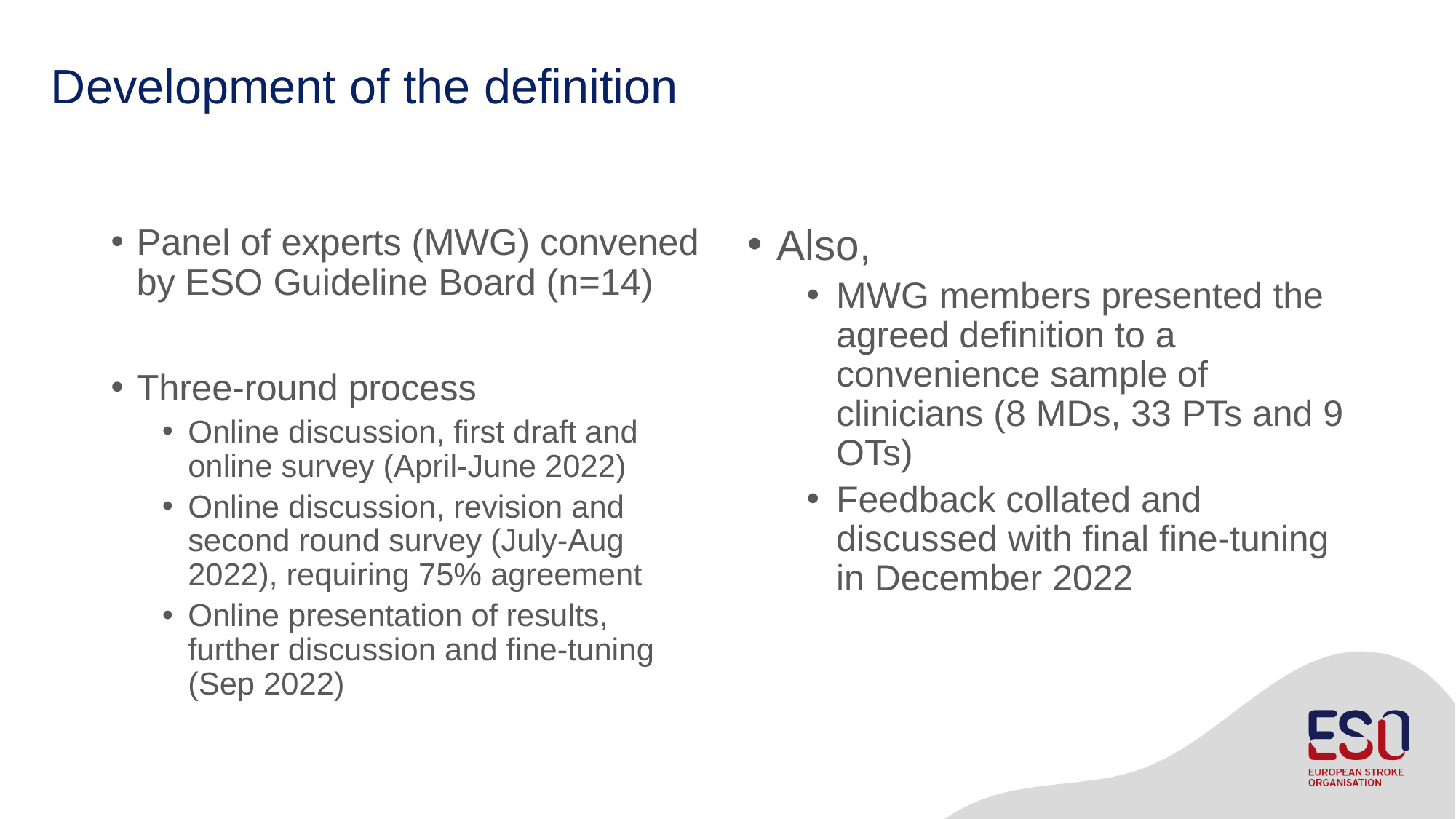

# Development of the definition
Panel of experts (MWG) convened by ESO Guideline Board (n=14)

Three-round process
Online discussion, first draft and online survey (April-June 2022)
Online discussion, revision and second round survey (July-Aug 2022), requiring 75% agreement
Online presentation of results, further discussion and fine-tuning (Sep 2022)
Also,
MWG members presented the agreed definition to a convenience sample of clinicians (8 MDs, 33 PTs and 9 OTs)
Feedback collated and discussed with final fine-tuning in December 2022